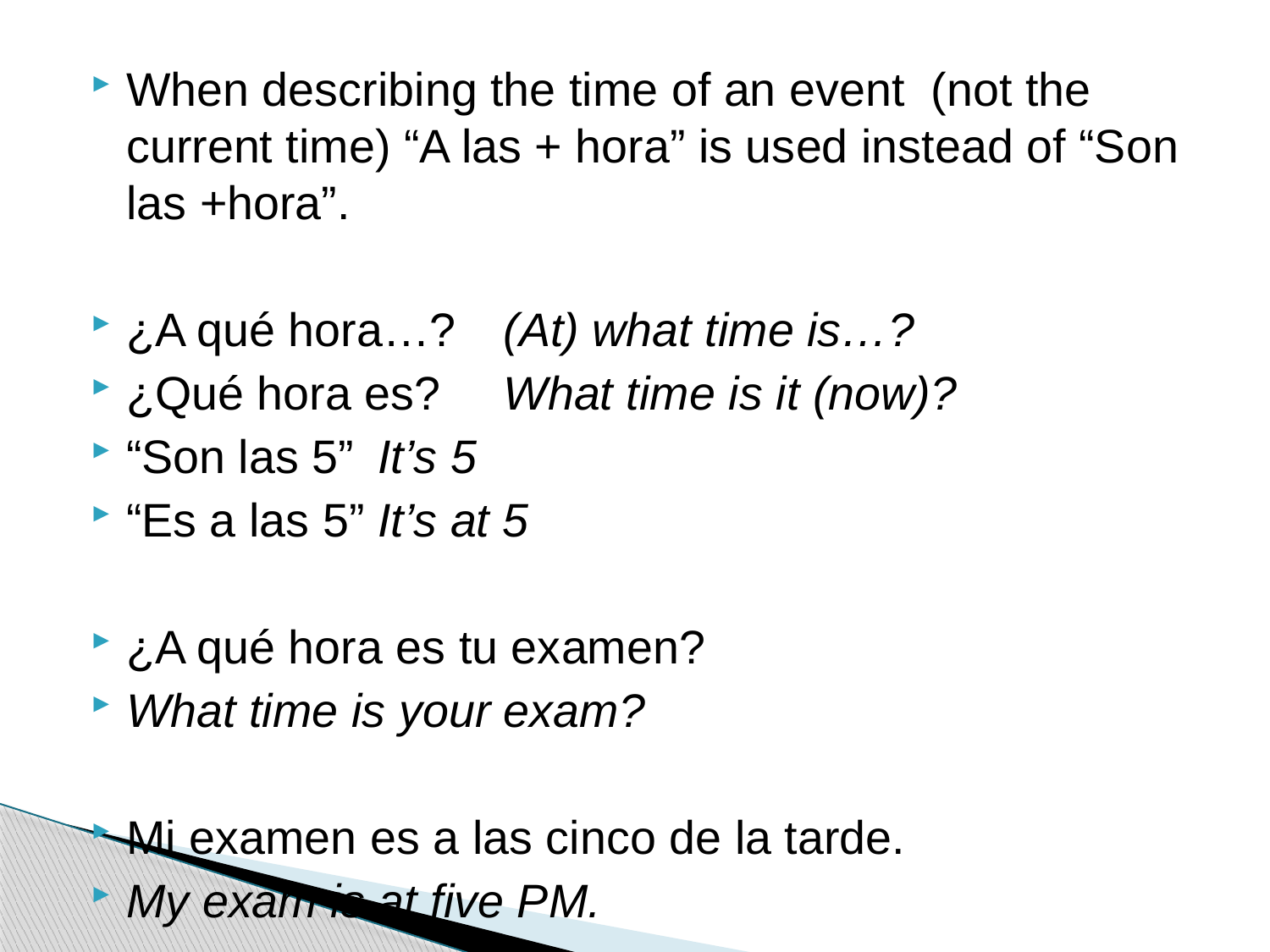

When describing the time of an event  (not the current time) “A las + hora” is used instead of “Son las +hora”.

¿A qué hora…?	(At) what time is…?
¿Qué hora es?		What time is it (now)?
“Son las 5” 		It’s 5
“Es a las 5”		It’s at 5

¿A qué hora es tu examen?
What time is your exam?

Mi examen es a las cinco de la tarde.
My exam is at five PM.